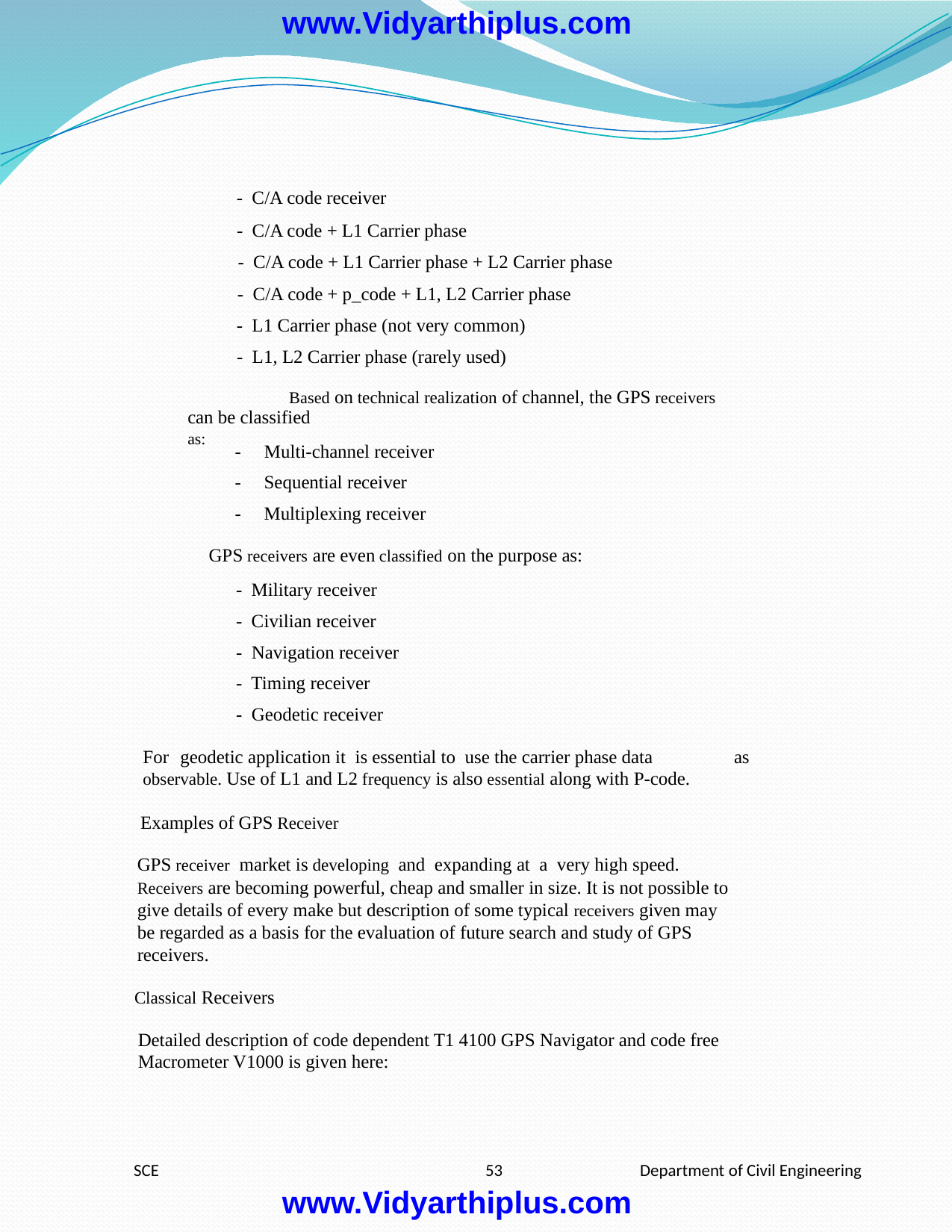

www.Vidyarthiplus.com

-  C/A code receiver

-  C/A code + L1 Carrier phase

-  C/A code + L1 Carrier phase + L2 Carrier phase

-  C/A code + p_code + L1, L2 Carrier phase

-  L1 Carrier phase (not very common)

-  L1, L2 Carrier phase (rarely used)

Based on technical realization of channel, the GPS receivers can be classified
as:

-

Multi-channel receiver

-

Sequential receiver

-

Multiplexing receiver

GPS receivers are even classified on the purpose as:

-  Military receiver

-  Civilian receiver

-  Navigation receiver

-  Timing receiver

-  Geodetic receiver

For	geodetic application it  is essential to  use the carrier phase data	as
observable. Use of L1 and L2 frequency is also essential along with P-code.

Examples of GPS Receiver

GPS receiver  market is developing  and  expanding at  a  very high speed.
Receivers are becoming powerful, cheap and smaller in size. It is not possible to
give details of every make but description of some typical receivers given may
be regarded as a basis for the evaluation of future search and study of GPS
receivers.

Classical Receivers

Detailed description of code dependent T1 4100 GPS Navigator and code free
Macrometer V1000 is given here:

SCE

53

Department of Civil Engineering

www.Vidyarthiplus.com